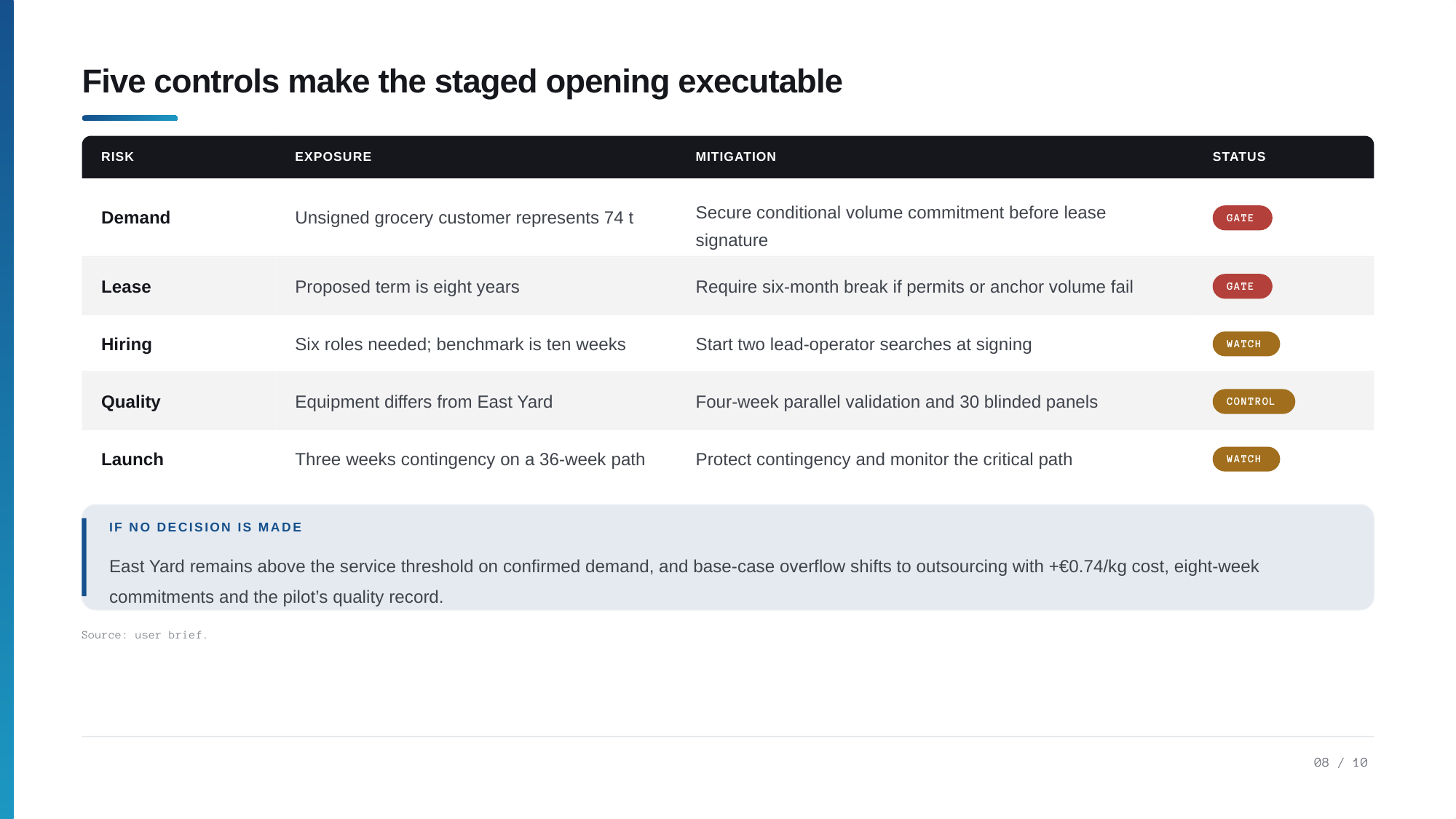

Five controls make the staged opening executable

RISK
EXPOSURE
MITIGATION
STATUS
Secure conditional volume commitment before lease
signature

Demand
Unsigned grocery customer represents 74 t
GATE

Lease
Proposed term is eight years
Require six-month break if permits or anchor volume fail
GATE

Hiring
Six roles needed; benchmark is ten weeks
Start two lead-operator searches at signing
WATCH

Quality
Equipment differs from East Yard
Four-week parallel validation and 30 blinded panels
CONTROL

Launch
Three weeks contingency on a 36-week path
Protect contingency and monitor the critical path
WATCH

IF NO DECISION IS MADE
East Yard remains above the service threshold on confirmed demand, and base-case overflow shifts to outsourcing with +€0.74/kg cost, eight-week
commitments and the pilot’s quality record.
Source: user brief.

08 / 10